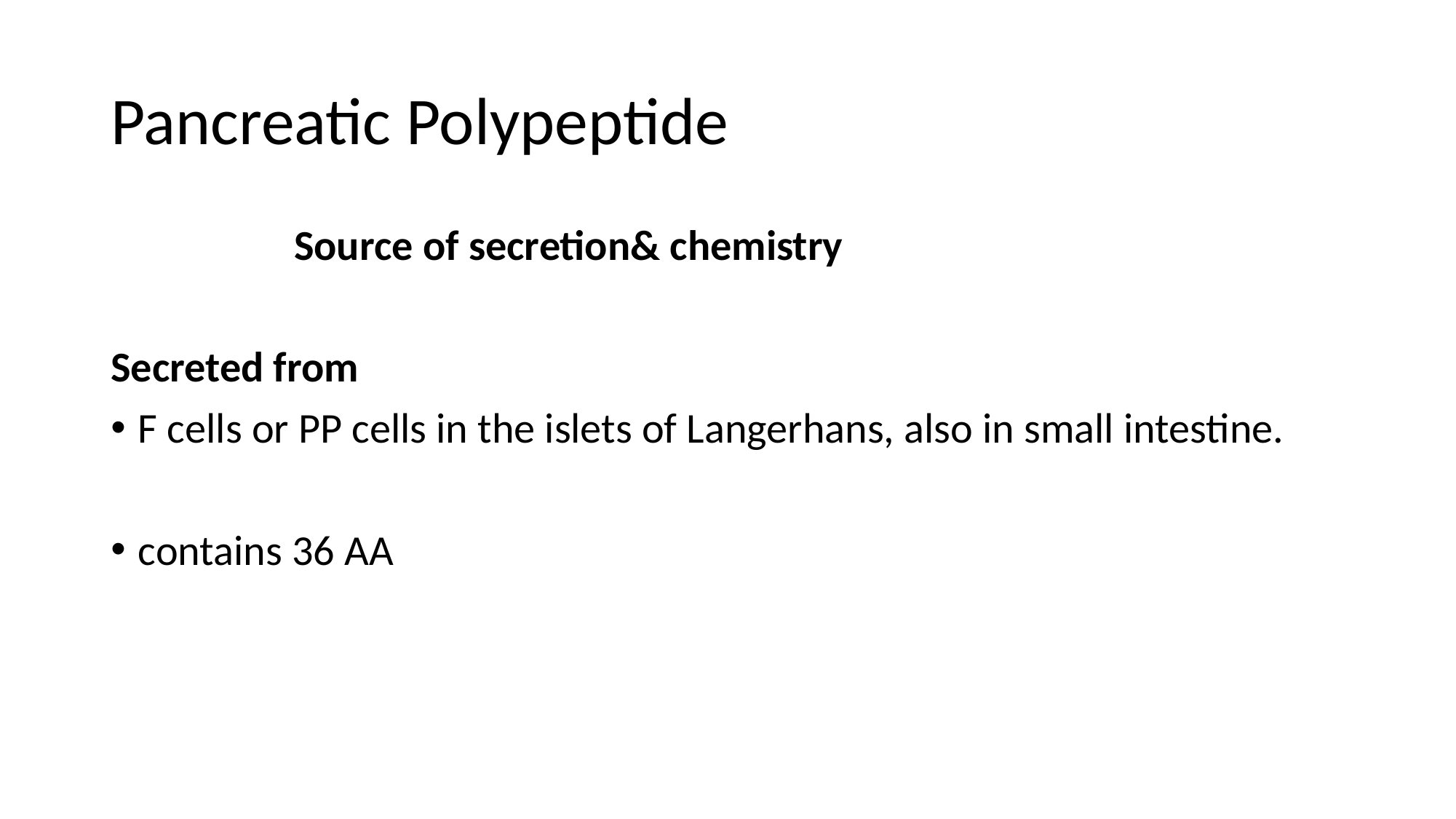

# Pancreatic Polypeptide
                   Source of secretion& chemistry

Secreted from
F cells or PP cells in the islets of Langerhans, also in small intestine.

contains 36 AA